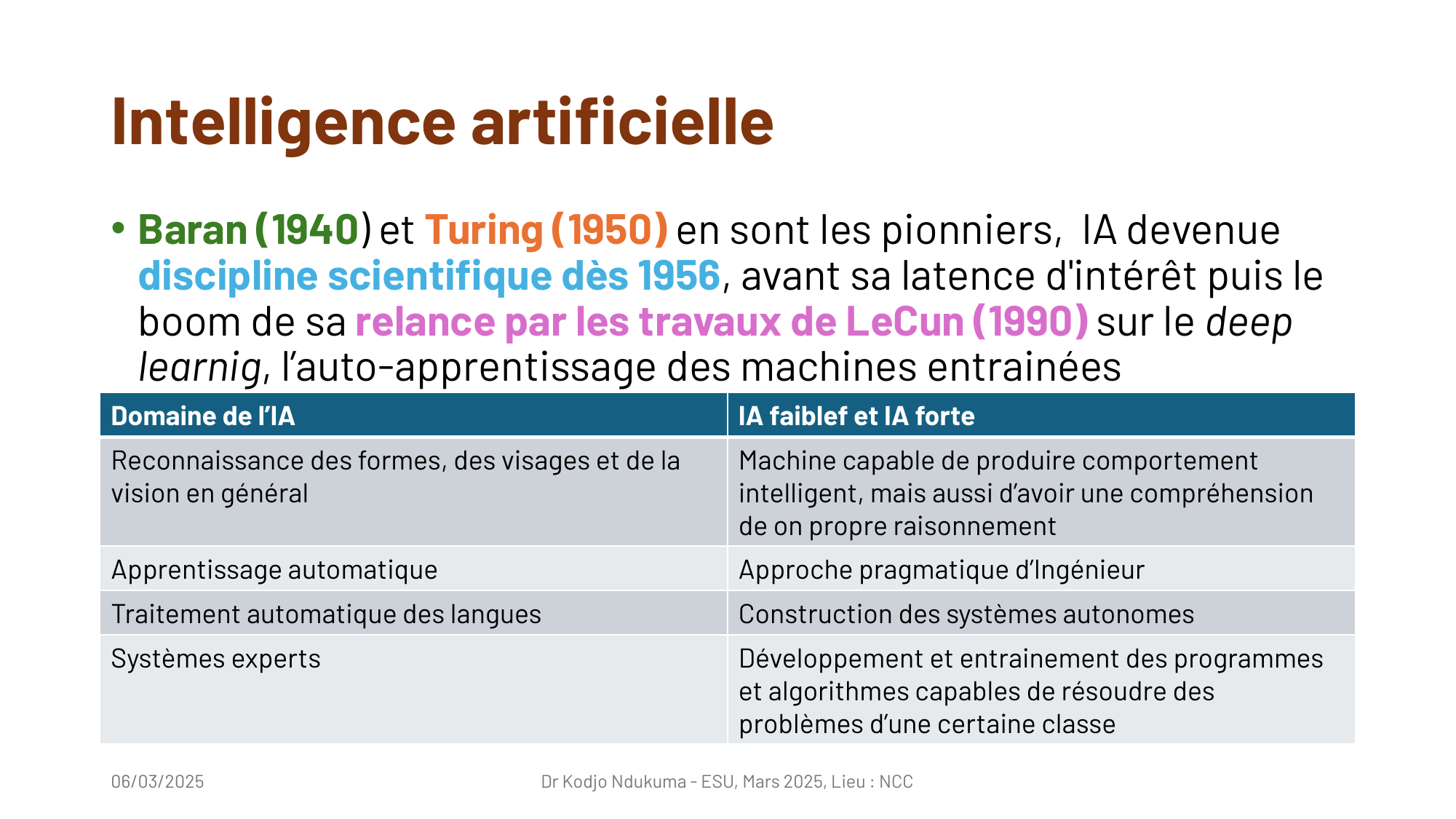

# Intelligence artificielle
Baran (1940) et Turing (1950) en sont les pionniers,  IA devenue discipline scientifique dès 1956, avant sa latence d'intérêt puis le boom de sa relance par les travaux de LeCun (1990) sur le deep learnig, l’auto-apprentissage des machines entrainées
| Domaine de l’IA | IA faiblef et IA forte |
| --- | --- |
| Reconnaissance des formes, des visages et de la vision en général | Machine capable de produire comportement intelligent, mais aussi d’avoir une compréhension de on propre raisonnement |
| Apprentissage automatique | Approche pragmatique d’Ingénieur |
| Traitement automatique des langues | Construction des systèmes autonomes |
| Systèmes experts | Développement et entrainement des programmes et algorithmes capables de résoudre des problèmes d’une certaine classe |
06/03/2025
Dr Kodjo Ndukuma - ESU, Mars 2025, Lieu : NCC